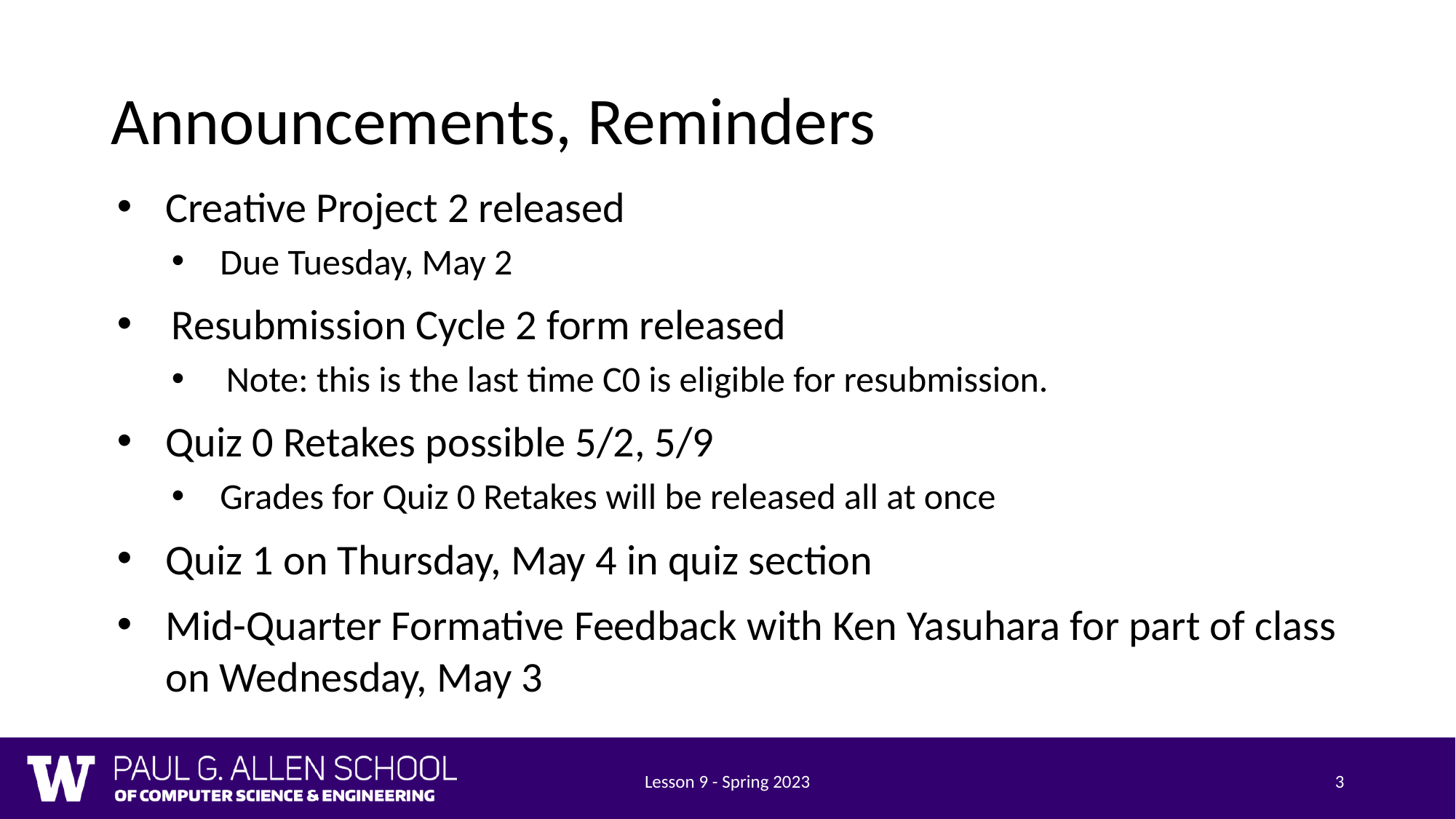

# Announcements, Reminders
Creative Project 2 released
Due Tuesday, May 2
Resubmission Cycle 2 form released
Note: this is the last time C0 is eligible for resubmission.
Quiz 0 Retakes possible 5/2, 5/9
Grades for Quiz 0 Retakes will be released all at once
Quiz 1 on Thursday, May 4 in quiz section
Mid-Quarter Formative Feedback with Ken Yasuhara for part of class on Wednesday, May 3
Lesson 9 - Spring 2023
3